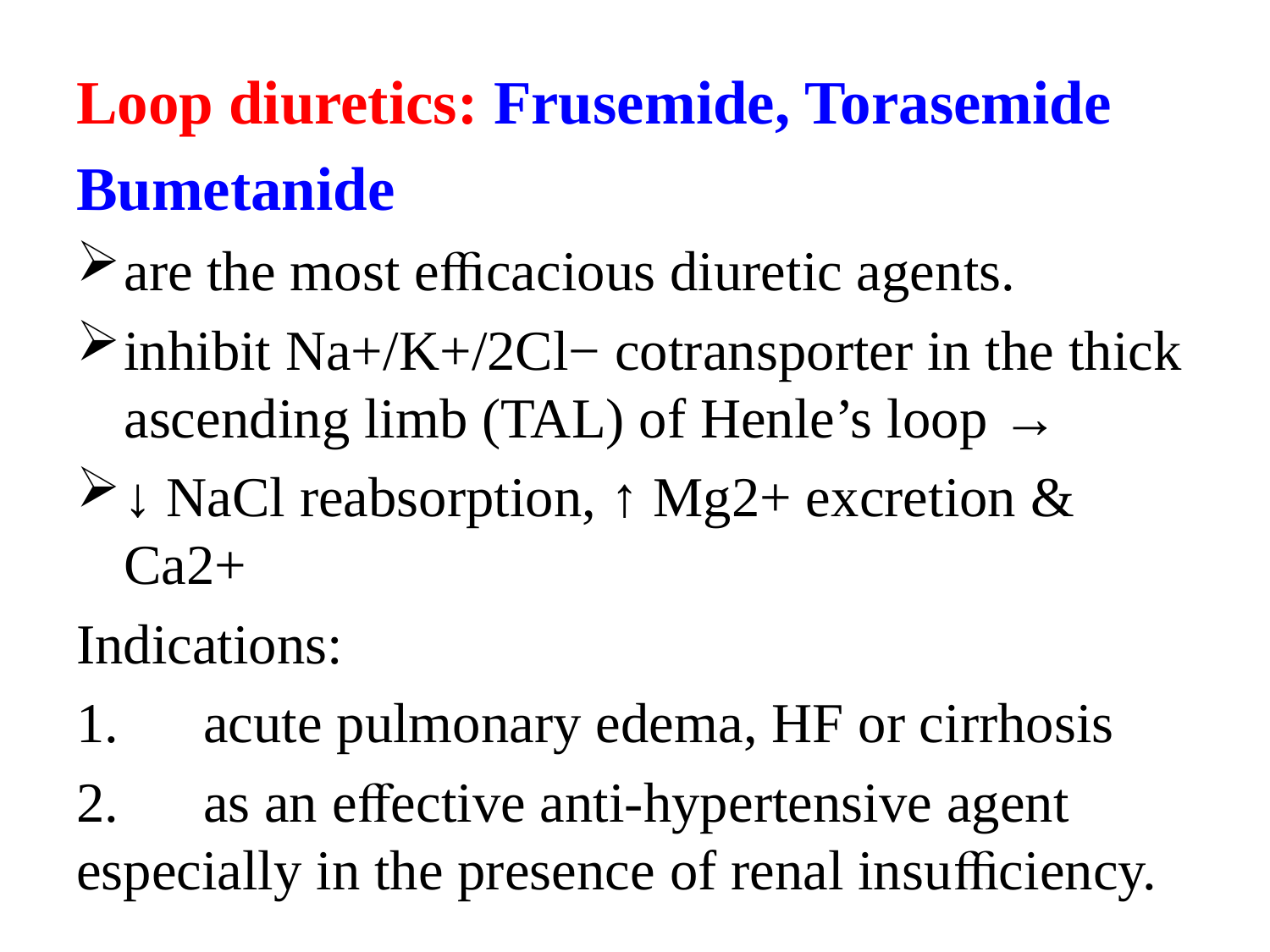

Loop diuretics: Frusemide, Torasemide
Bumetanide
are the most eﬃcacious diuretic agents.
inhibit Na+/K+/2Cl− cotransporter in the thick ascending limb (TAL) of Henle’s loop →
↓ NaCl reabsorption, ↑ Mg2+ excretion & Ca2+
Indications:
1.	acute pulmonary edema, HF or cirrhosis
2.	as an eﬀective anti-hypertensive agent especially in the presence of renal insuﬃciency.